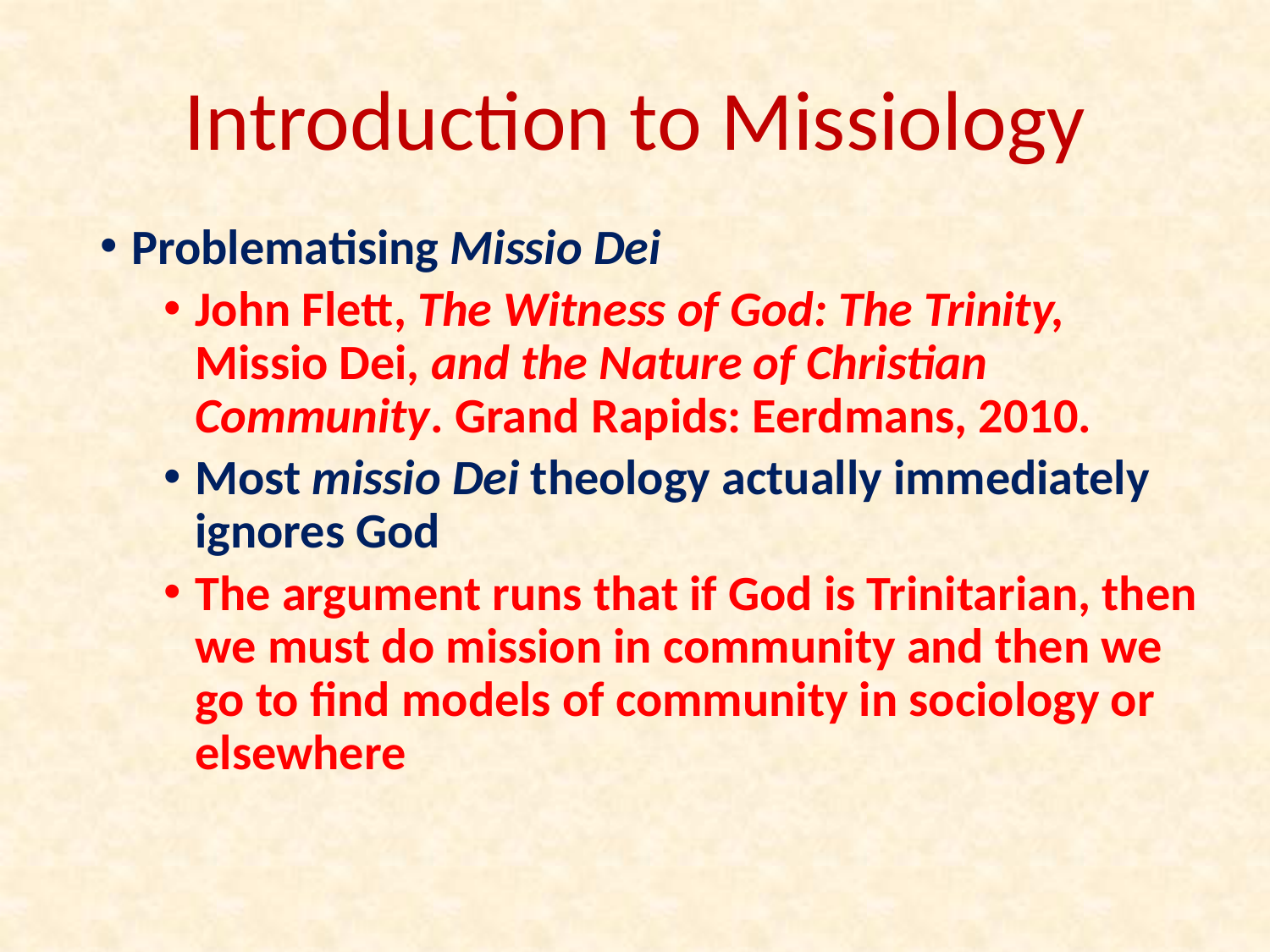

# Introduction to Missiology
Problematising Missio Dei
John Flett, The Witness of God: The Trinity, Missio Dei, and the Nature of Christian Community. Grand Rapids: Eerdmans, 2010.
Most missio Dei theology actually immediately ignores God
The argument runs that if God is Trinitarian, then we must do mission in community and then we go to find models of community in sociology or elsewhere